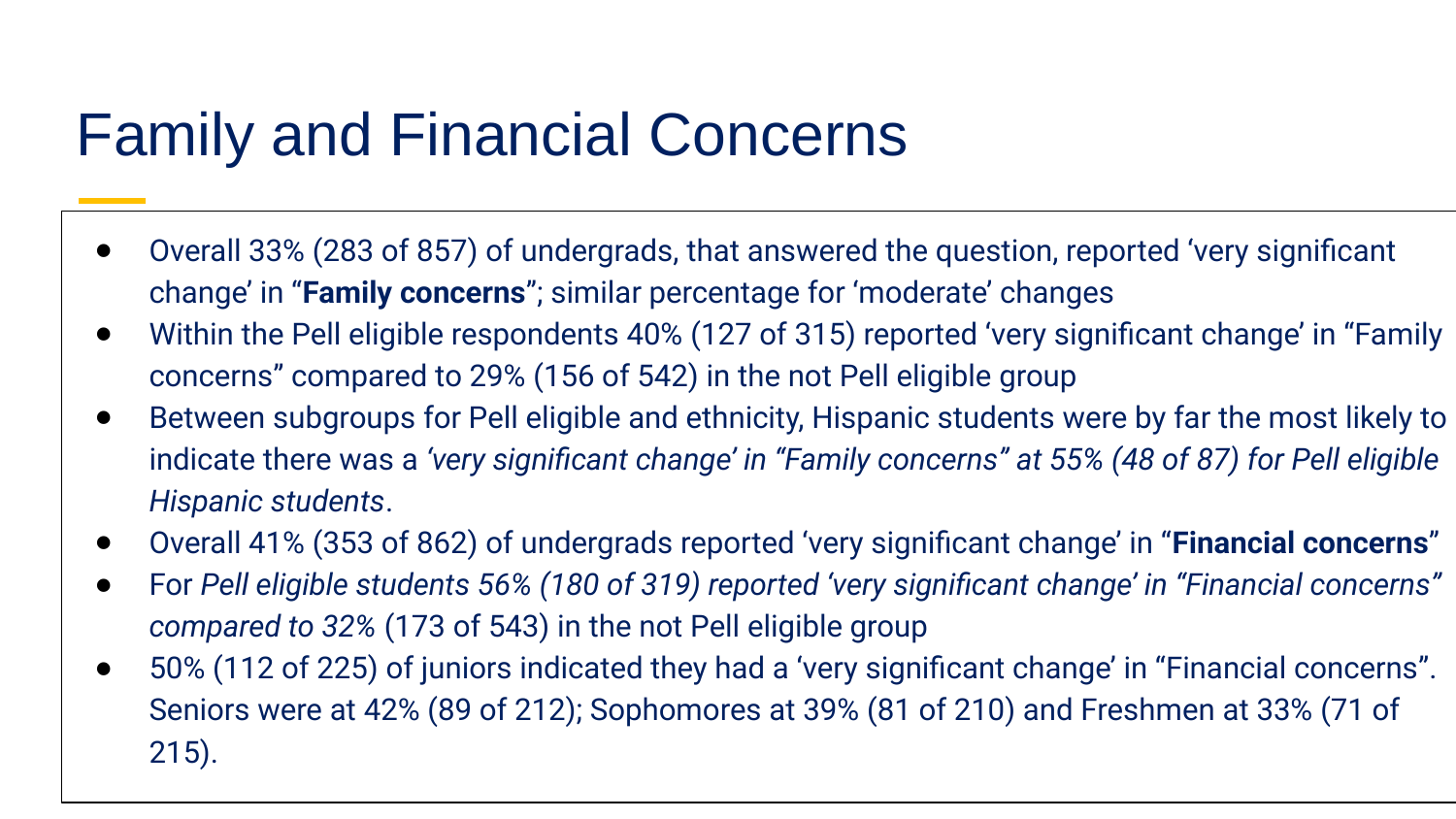

# Family and Financial Concerns
Overall 33% (283 of 857) of undergrads, that answered the question, reported ‘very significant change’ in “Family concerns”; similar percentage for ‘moderate’ changes
Within the Pell eligible respondents 40% (127 of 315) reported ‘very significant change’ in “Family concerns” compared to 29% (156 of 542) in the not Pell eligible group
Between subgroups for Pell eligible and ethnicity, Hispanic students were by far the most likely to indicate there was a ‘very significant change’ in “Family concerns” at 55% (48 of 87) for Pell eligible Hispanic students.
Overall 41% (353 of 862) of undergrads reported ‘very significant change’ in “Financial concerns”
For Pell eligible students 56% (180 of 319) reported ‘very significant change’ in “Financial concerns” compared to 32% (173 of 543) in the not Pell eligible group
50% (112 of 225) of juniors indicated they had a ‘very significant change’ in “Financial concerns”.  Seniors were at 42% (89 of 212); Sophomores at 39% (81 of 210) and Freshmen at 33% (71 of 215).